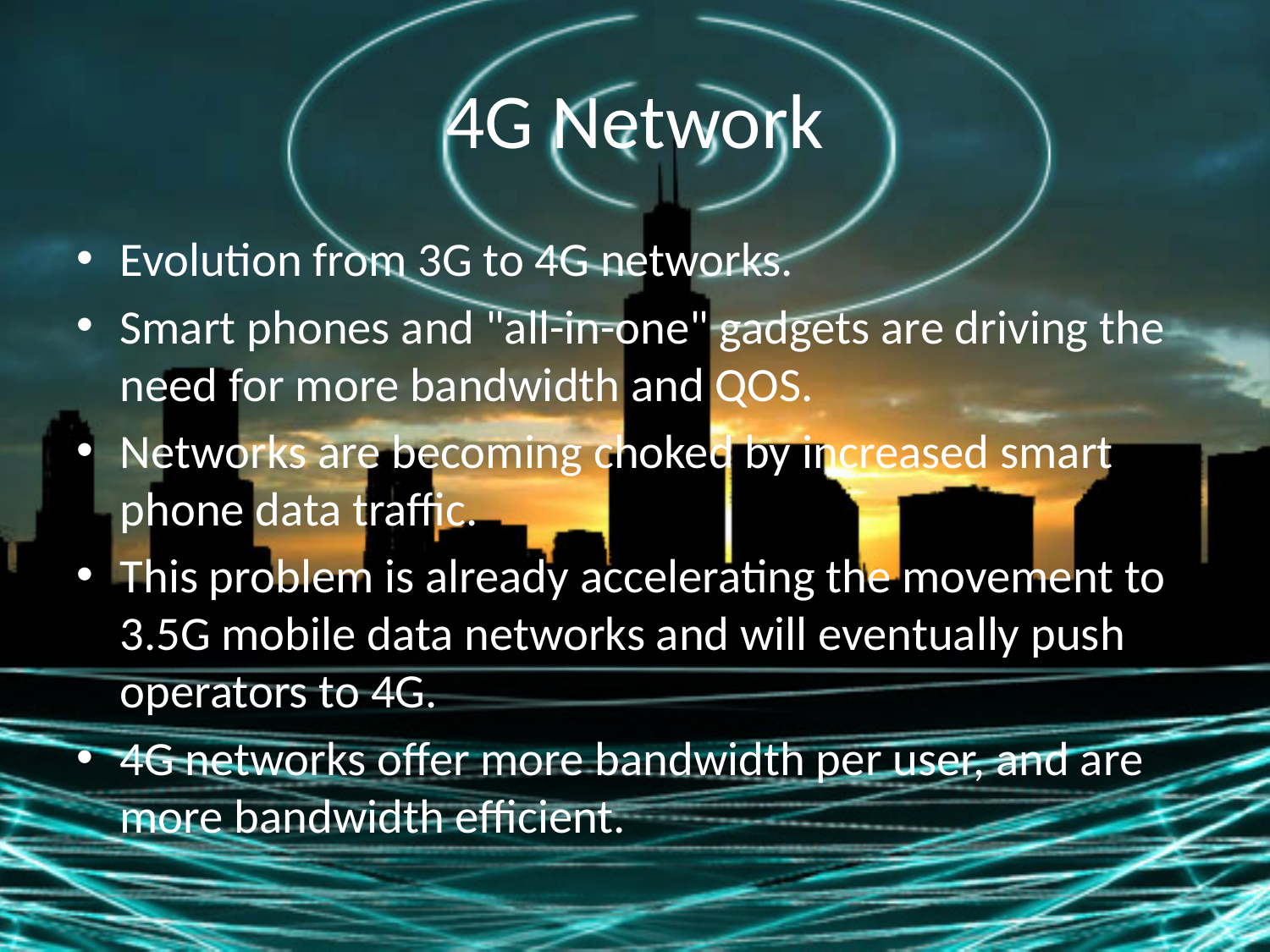

# 4G Network
Evolution from 3G to 4G networks.
Smart phones and "all-in-one" gadgets are driving the need for more bandwidth and QOS.
Networks are becoming choked by increased smart phone data traffic.
This problem is already accelerating the movement to 3.5G mobile data networks and will eventually push operators to 4G.
4G networks offer more bandwidth per user, and are more bandwidth efficient.